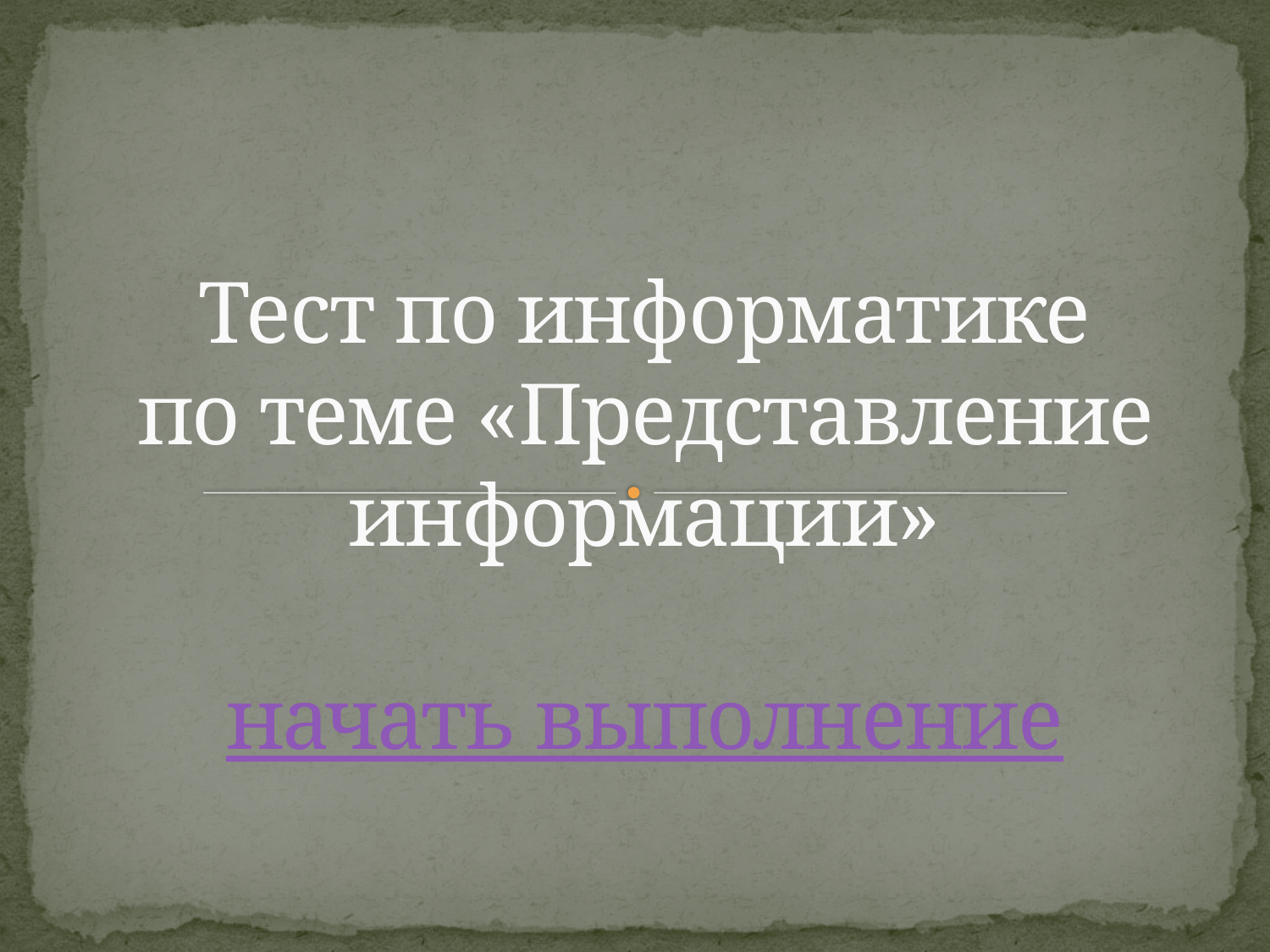

# Тест по информатике по теме «Представление информации» начать выполнение